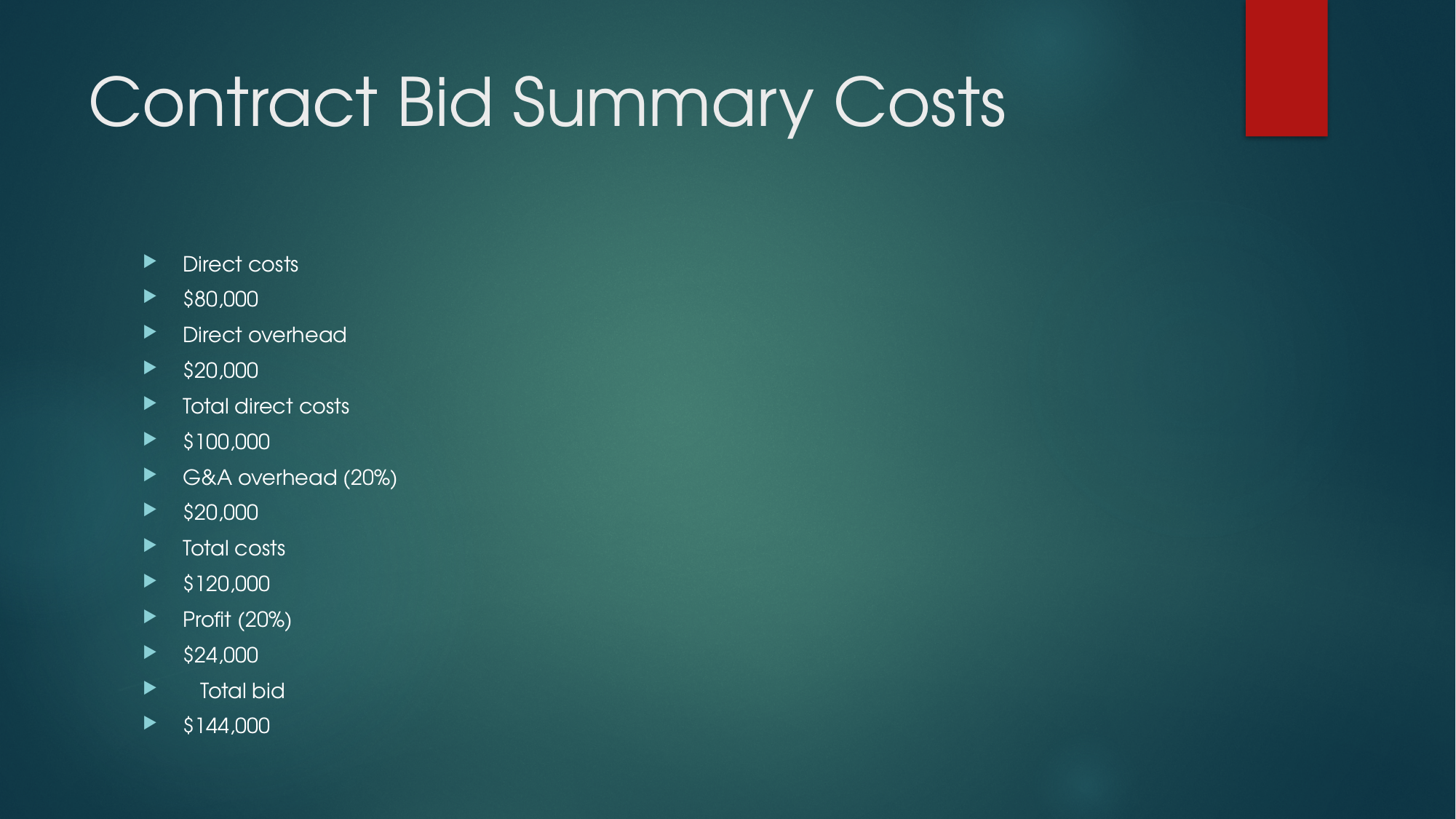

# Contract Bid Summary Costs
Direct costs
$80,000
Direct overhead
$20,000
Total direct costs
$100,000
G&A overhead (20%)
$20,000
Total costs
$120,000
Profit (20%)
$24,000
   Total bid
$144,000